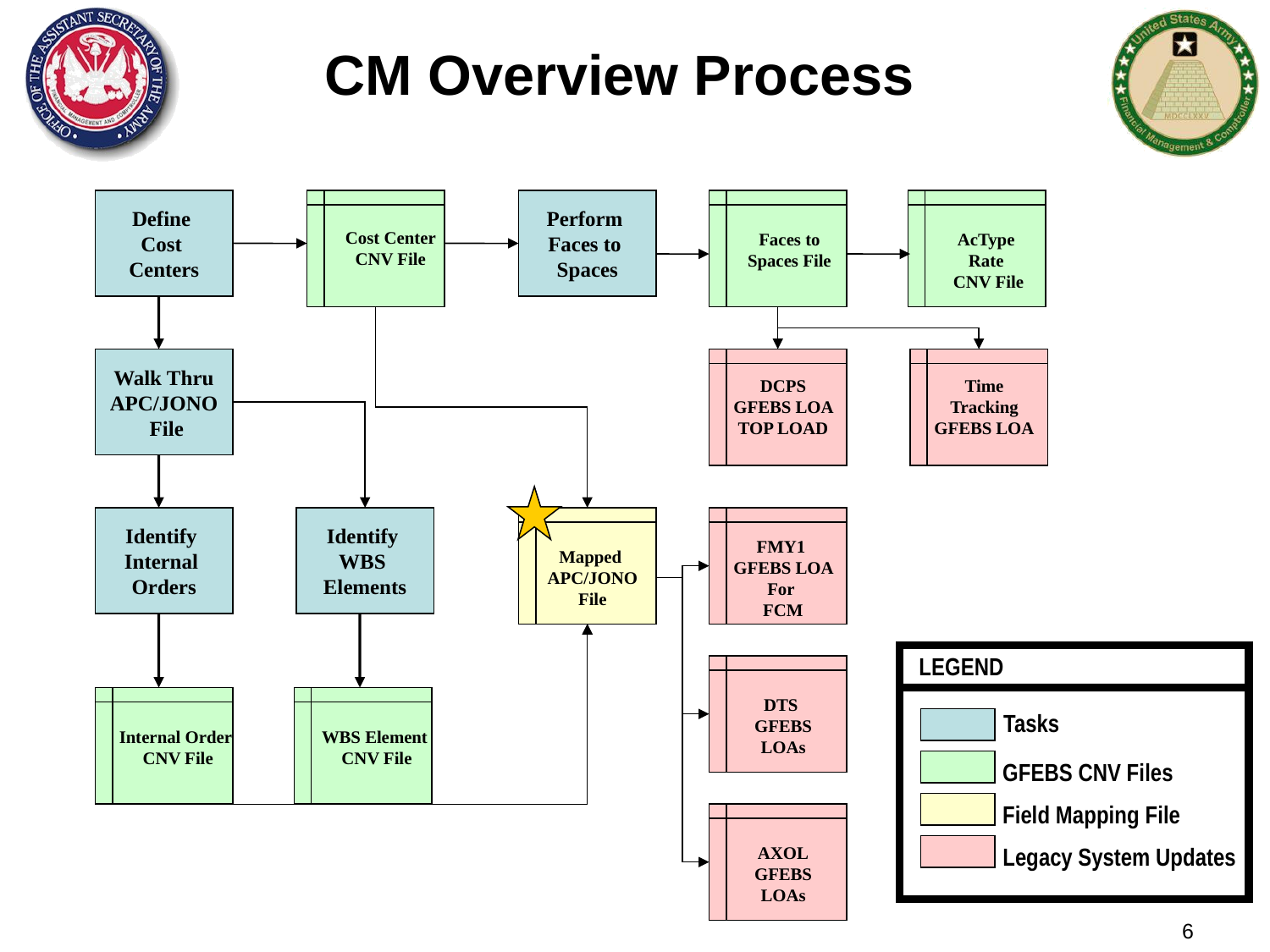

CM Overview Process
Define
Cost
Centers

Cost Center CNV File
Perform
Faces to
Spaces

Faces to Spaces File

AcType
Rate
CNV File

Walk Thru
APC/JONO
 File

DCPS
GFEBS LOA
TOP LOAD
Time Tracking GFEBS LOA

Identify
Internal
Orders
Identify
WBS
Elements

Mapped
APC/JONO File

FMY1
GFEBS LOA For
FCM

LEGEND

Tasks

GFEBS CNV Files

Field Mapping File

Legacy System Updates

DTS
GFEBS LOAs

Internal Order
 CNV File

WBS Element
 CNV File

AXOL
GFEBS LOAs
6